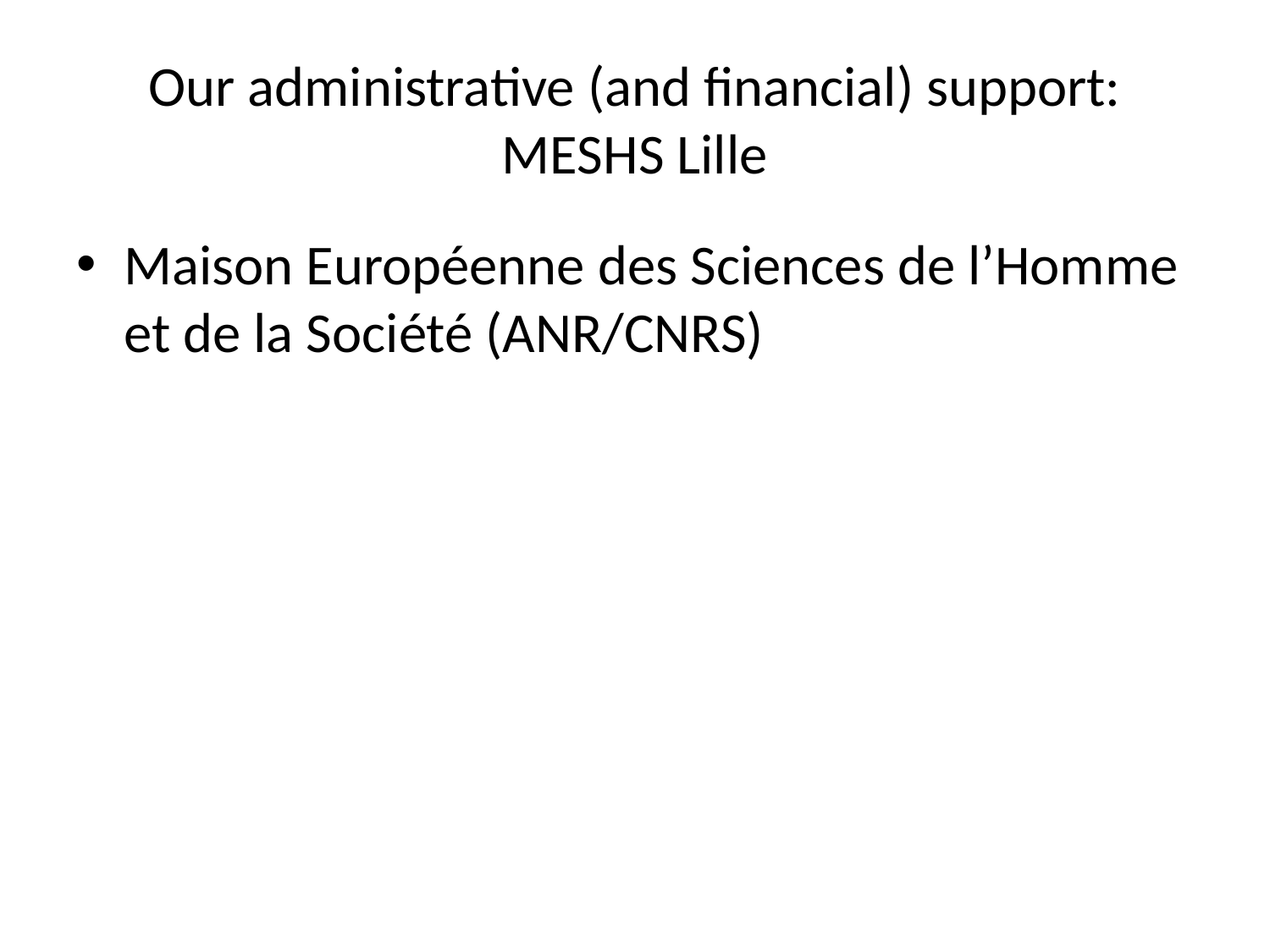

# Our administrative (and financial) support: MESHS Lille
Maison Européenne des Sciences de l’Homme et de la Société (ANR/CNRS)